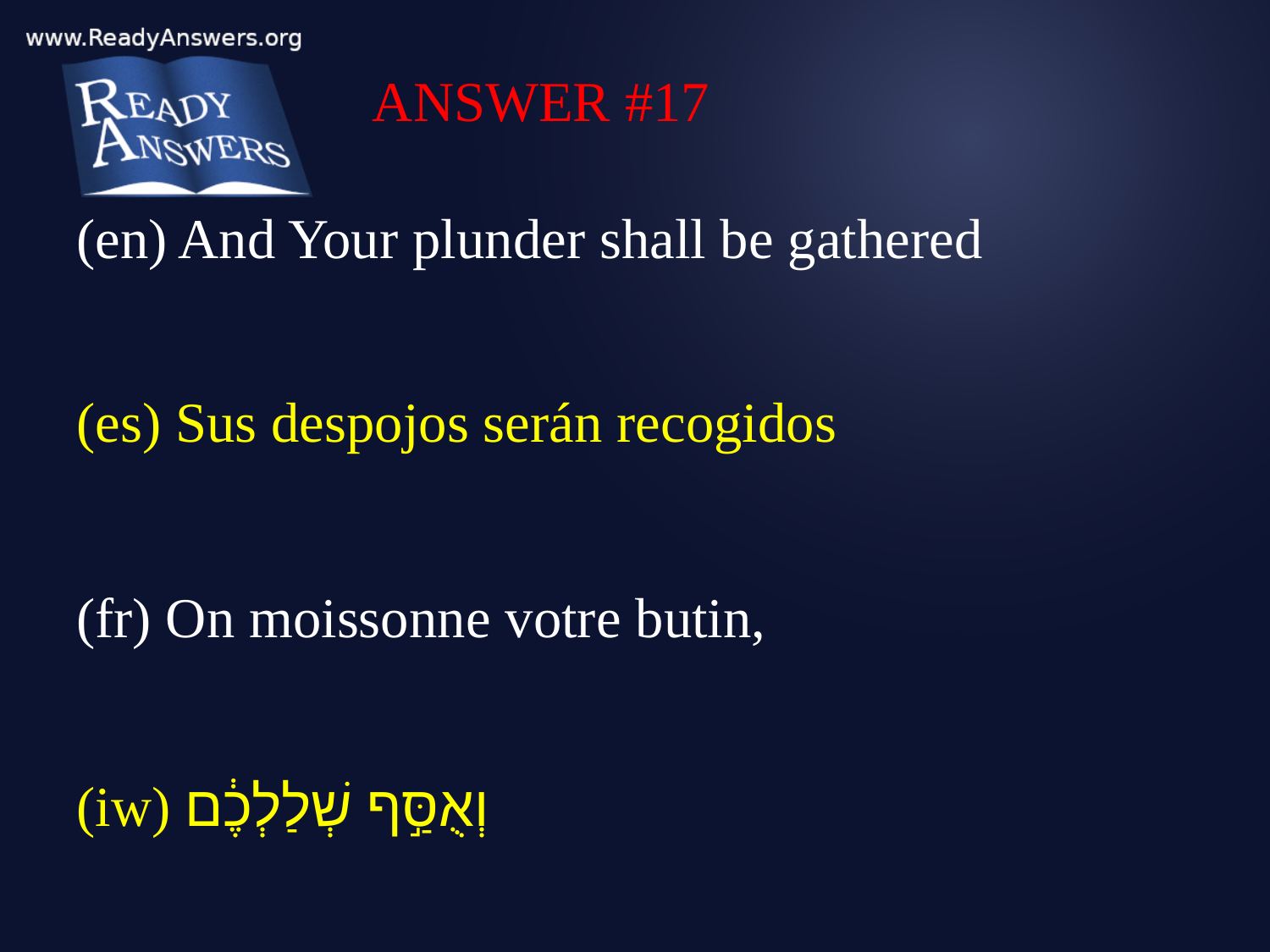

ANSWER #17
(en) And Your plunder shall be gathered
(es) Sus despojos serán recogidos
(fr) On moissonne votre butin,
(iw) וְאֻסַּ֣ף שְׁלַלְכֶ֔ם